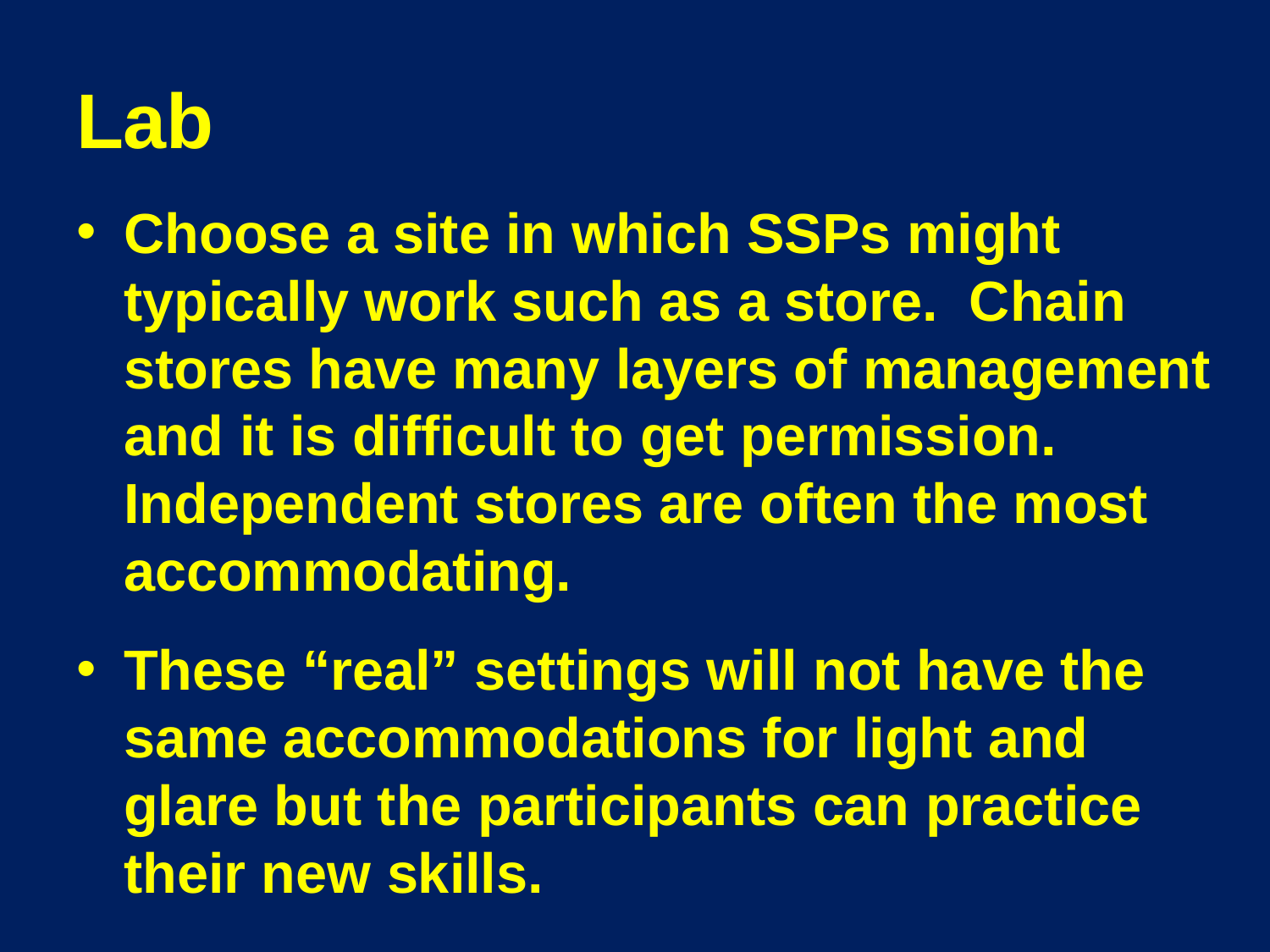

# Lab
Choose a site in which SSPs might typically work such as a store.  Chain stores have many layers of management and it is difficult to get permission.  Independent stores are often the most accommodating.

These “real” settings will not have the same accommodations for light and glare but the participants can practice their new skills.